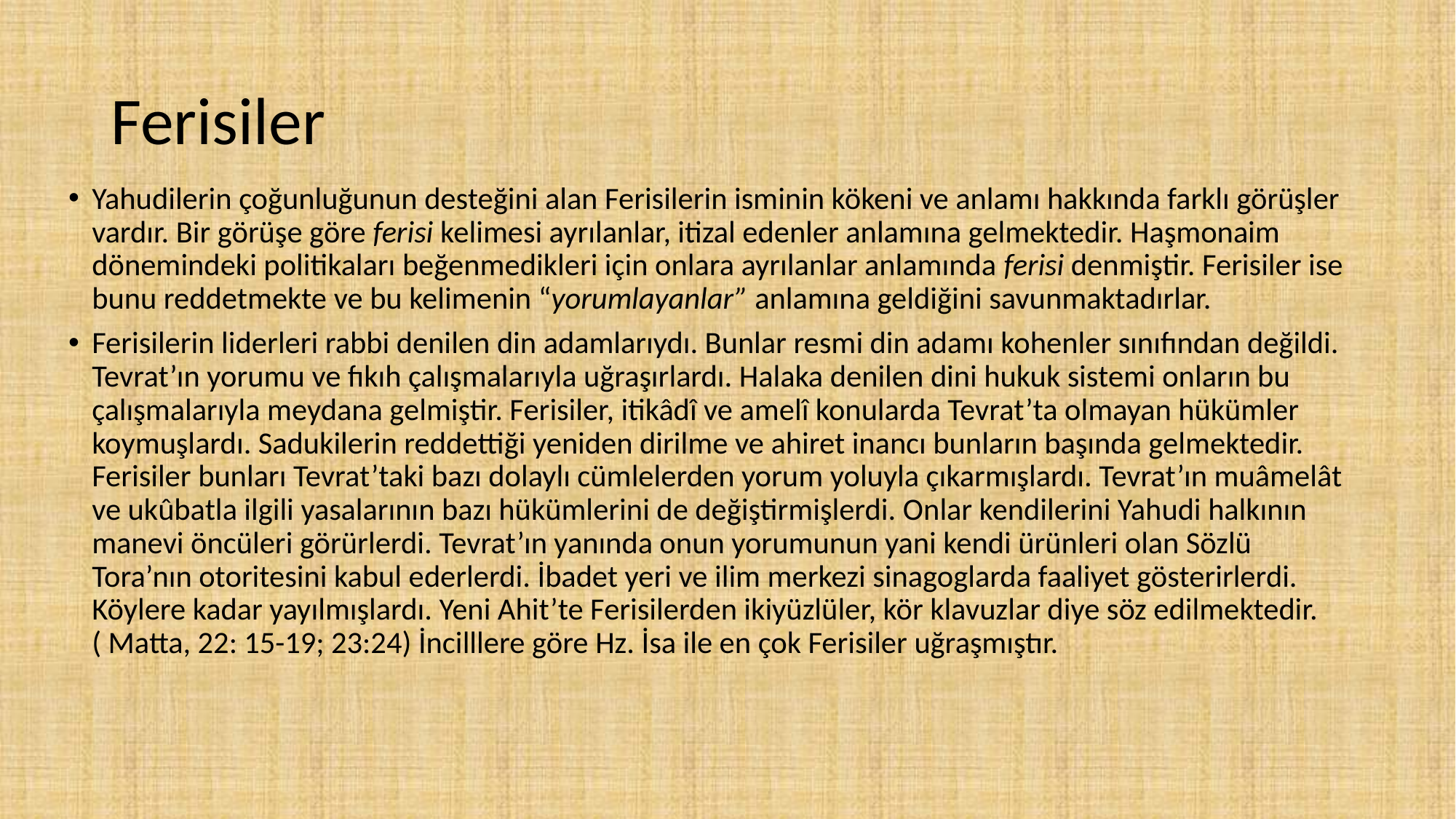

# Ferisiler

Yahudilerin çoğunluğunun desteğini alan Ferisilerin isminin kökeni ve anlamı hakkında farklı görüşler vardır. Bir görüşe göre ferisi kelimesi ayrılanlar, itizal edenler anlamına gelmektedir. Haşmonaim dönemindeki politikaları beğenmedikleri için onlara ayrılanlar anlamında ferisi denmiştir. Ferisiler ise bunu reddetmekte ve bu kelimenin “yorumlayanlar” anlamına geldiğini savunmaktadırlar.
Ferisilerin liderleri rabbi denilen din adamlarıydı. Bunlar resmi din adamı kohenler sınıfından değildi. Tevrat’ın yorumu ve fıkıh çalışmalarıyla uğraşırlardı. Halaka denilen dini hukuk sistemi onların bu çalışmalarıyla meydana gelmiştir. Ferisiler, itikâdî ve amelî konularda Tevrat’ta olmayan hükümler koymuşlardı. Sadukilerin reddettiği yeniden dirilme ve ahiret inancı bunların başında gelmektedir. Ferisiler bunları Tevrat’taki bazı dolaylı cümlelerden yorum yoluyla çıkarmışlardı. Tevrat’ın muâmelât ve ukûbatla ilgili yasalarının bazı hükümlerini de değiştirmişlerdi. Onlar kendilerini Yahudi halkının manevi öncüleri görürlerdi. Tevrat’ın yanında onun yorumunun yani kendi ürünleri olan Sözlü Tora’nın otoritesini kabul ederlerdi. İbadet yeri ve ilim merkezi sinagoglarda faaliyet gösterirlerdi. Köylere kadar yayılmışlardı. Yeni Ahit’te Ferisilerden ikiyüzlüler, kör klavuzlar diye söz edilmektedir. ( Matta, 22: 15-19; 23:24) İncilllere göre Hz. İsa ile en çok Ferisiler uğraşmıştır.